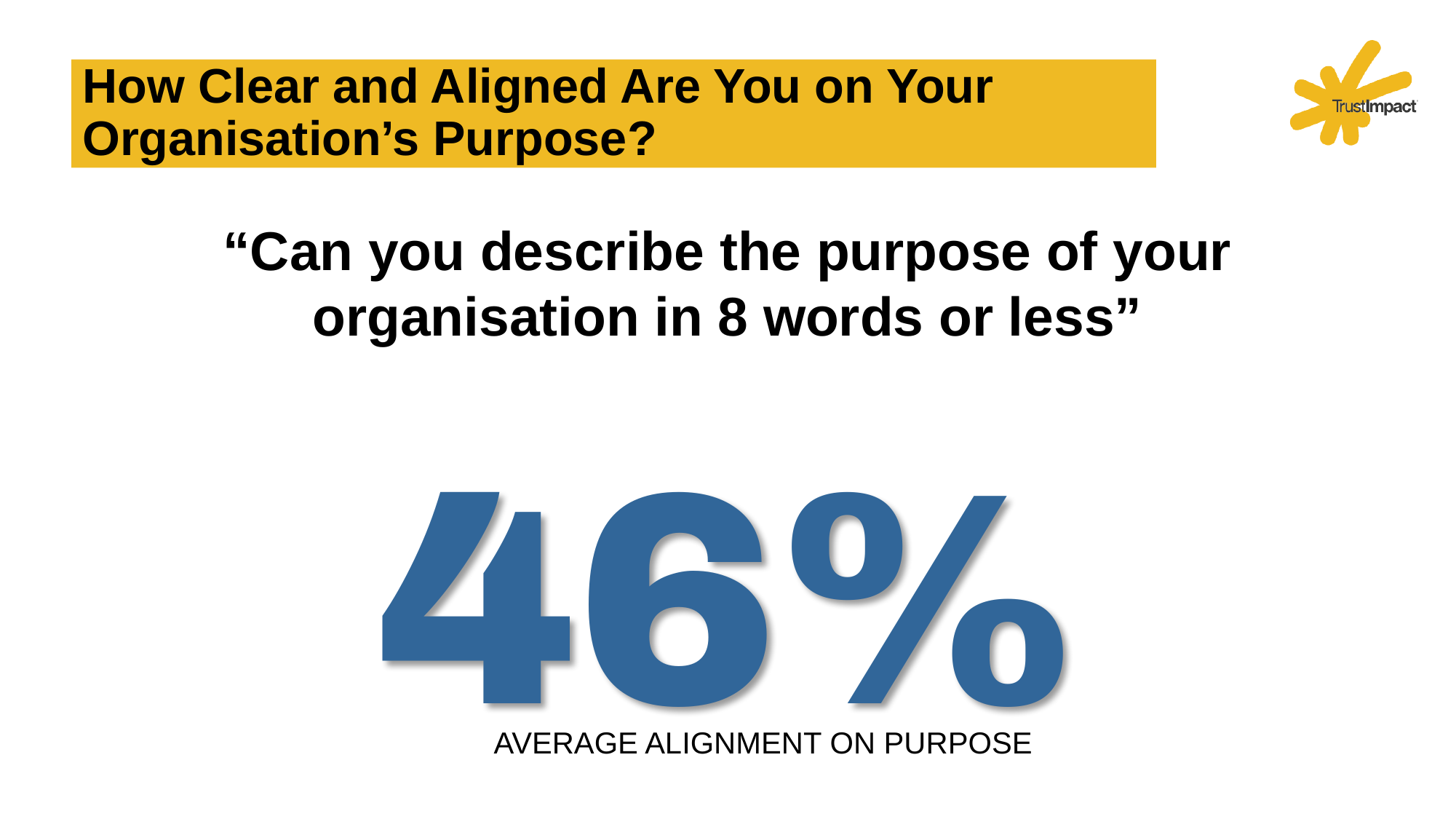

How Clear and Aligned Are You on Your Organisation’s Purpose?
“Can you describe the purpose of your
organisation in 8 words or less”
46%
AVERAGE ALIGNMENT ON PURPOSE